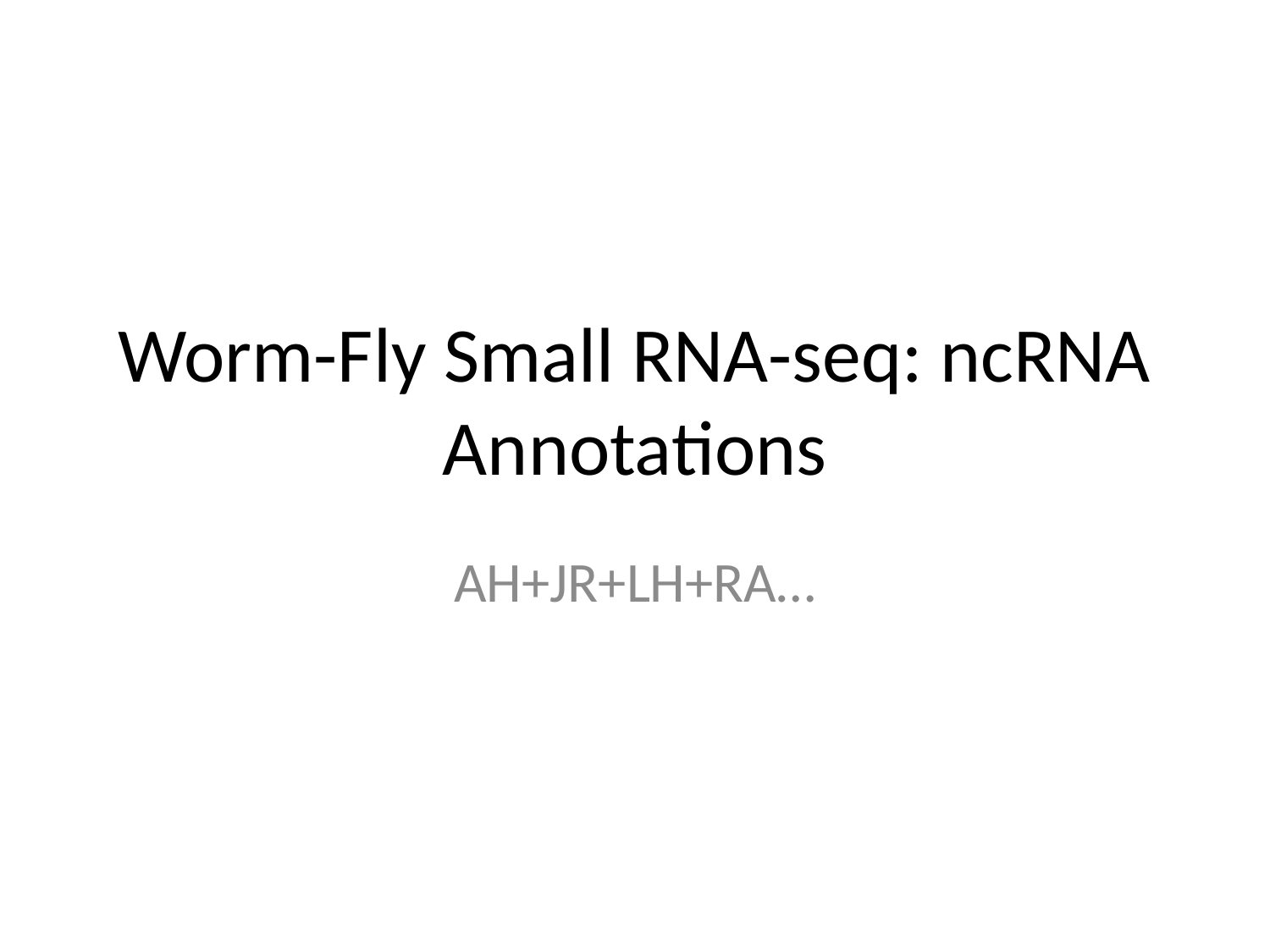

# Worm-Fly Small RNA-seq: ncRNA Annotations
AH+JR+LH+RA…